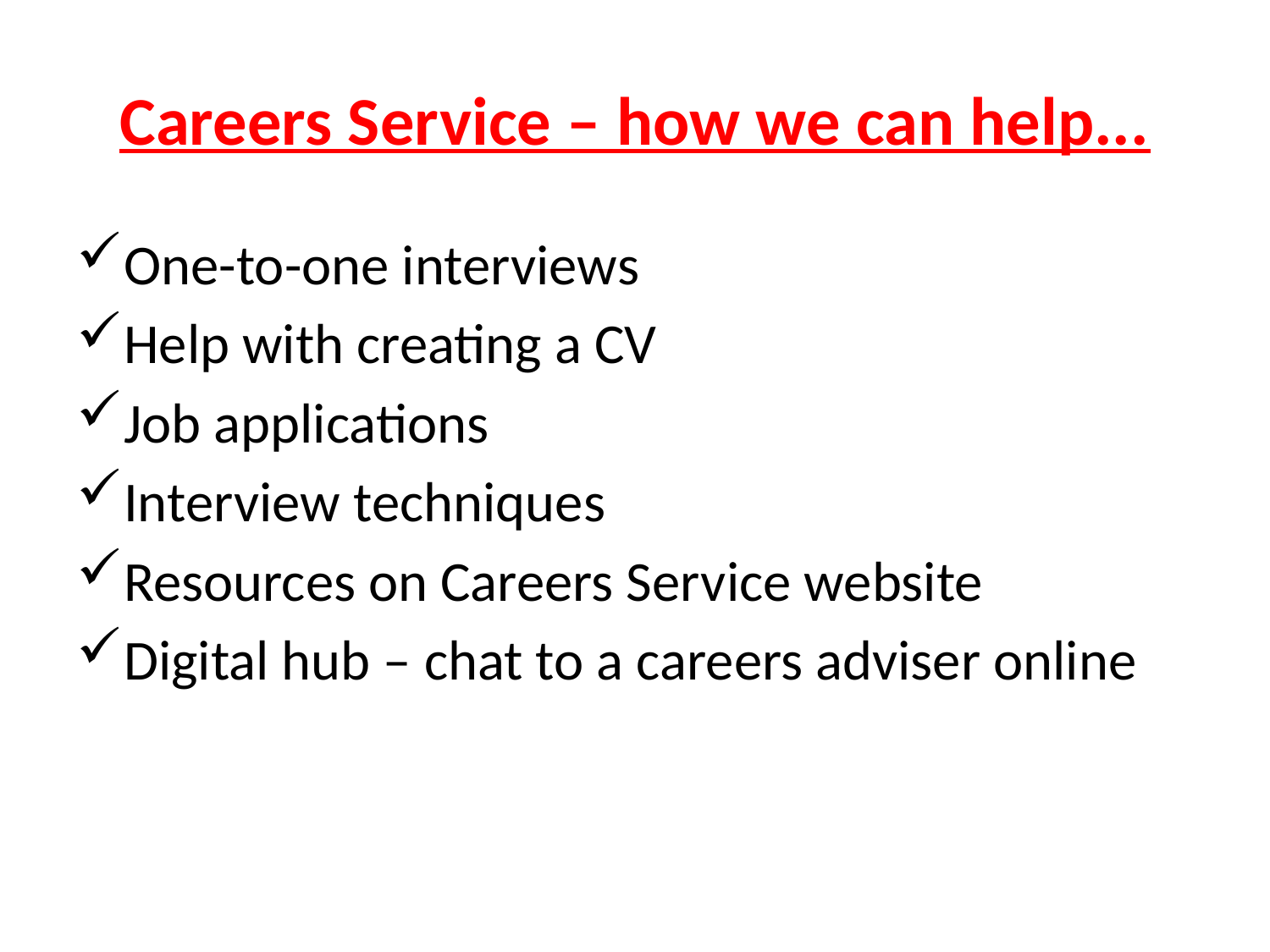

# Careers Service – how we can help...
One-to-one interviews
Help with creating a CV
Job applications
Interview techniques
Resources on Careers Service website
Digital hub – chat to a careers adviser online